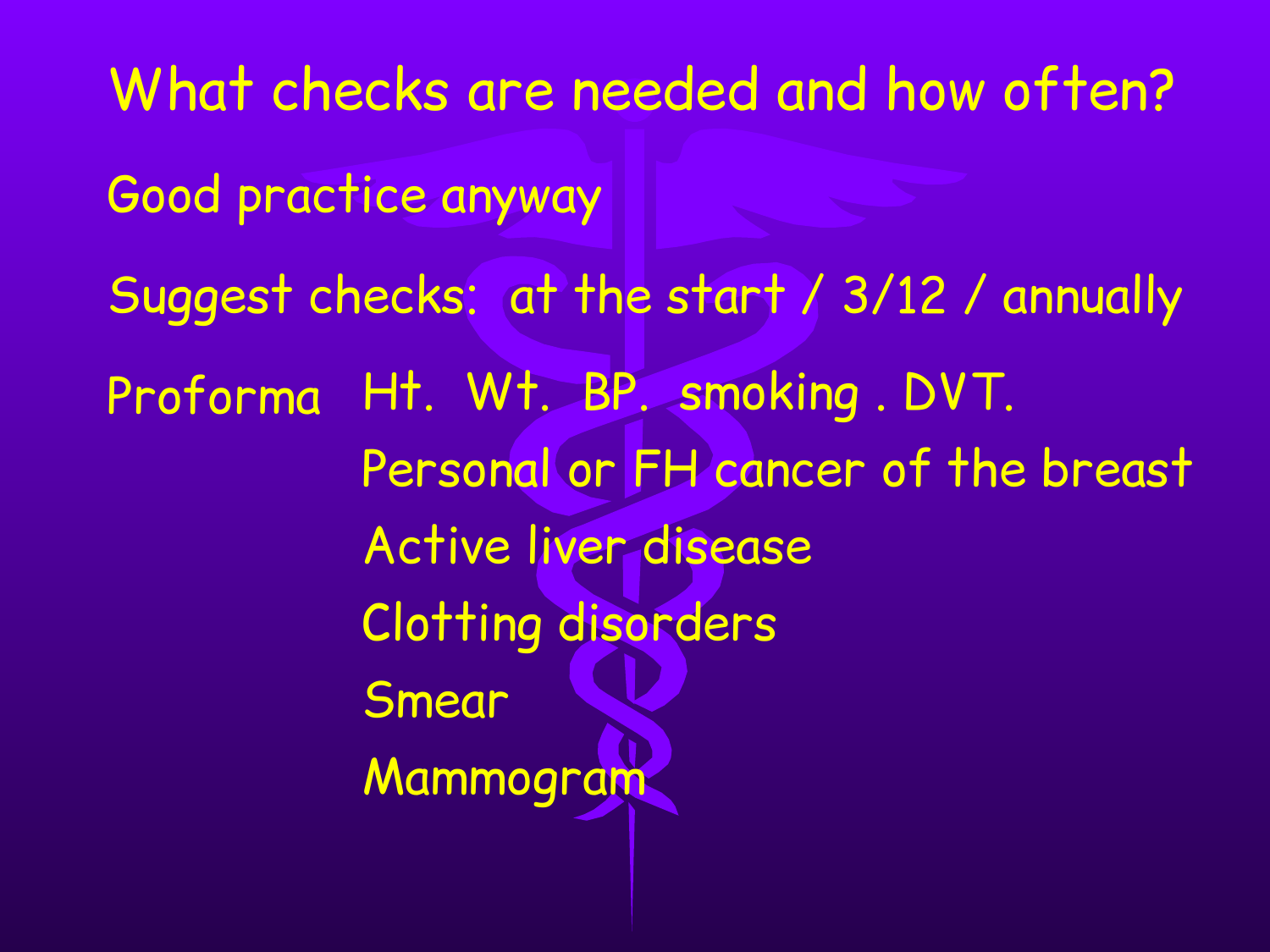

What checks are needed and how often?
Good practice anyway
Suggest checks:  at the start / 3/12 / annually
Proforma
Ht.  Wt.  BP.  smoking . DVT.
Personal or FH cancer of the breast
Active liver disease
Clotting disorders
Smear
Mammogram